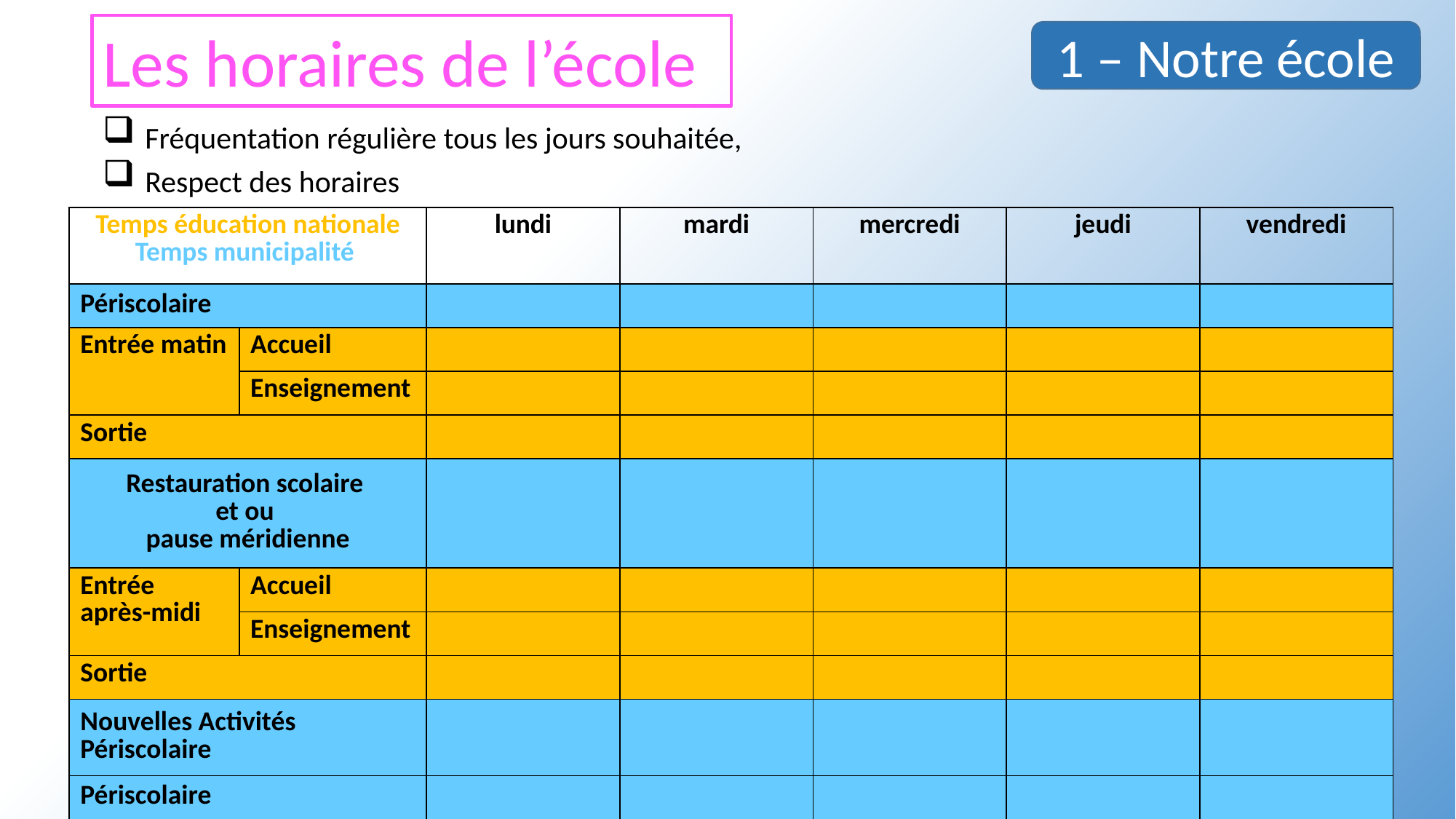

Les horaires de l’école
1 – Notre école
 Fréquentation régulière tous les jours souhaitée,
 Respect des horaires
| Temps éducation nationale Temps municipalité |  | lundi | mardi | mercredi | jeudi | vendredi |
| --- | --- | --- | --- | --- | --- | --- |
| Périscolaire |  |  |  |  |  |  |
| Entrée matin | Accueil |  |  |  |  |  |
|  | Enseignement |  |  |  |  |  |
| Sortie |  |  |  |  |  |  |
| Restauration scolaire et ou pause méridienne |  |  |  |  |  |  |
| Entrée après-midi | Accueil |  |  |  |  |  |
|  | Enseignement |  |  |  |  |  |
| Sortie |  |  |  |  |  |  |
| Nouvelles Activités Périscolaire |  |  |  |  |  |  |
| Périscolaire |  |  |  |  |  |  |
pôle maternelle 17 - février 2022
9